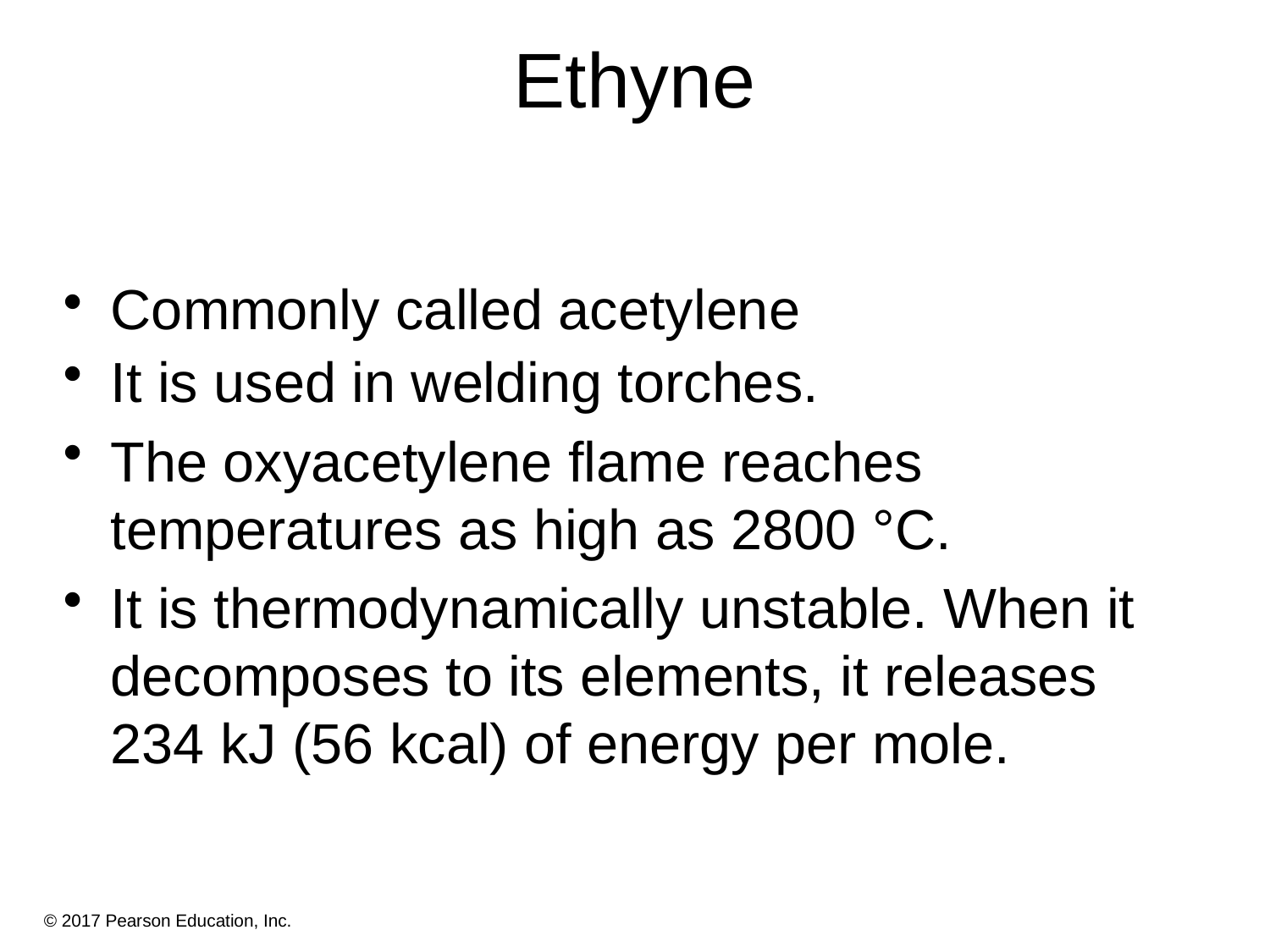

# Ethyne
Commonly called acetylene
It is used in welding torches.
The oxyacetylene flame reaches temperatures as high as 2800 °C.
It is thermodynamically unstable. When it  decomposes to its elements, it releases 234 kJ (56 kcal) of energy per mole.